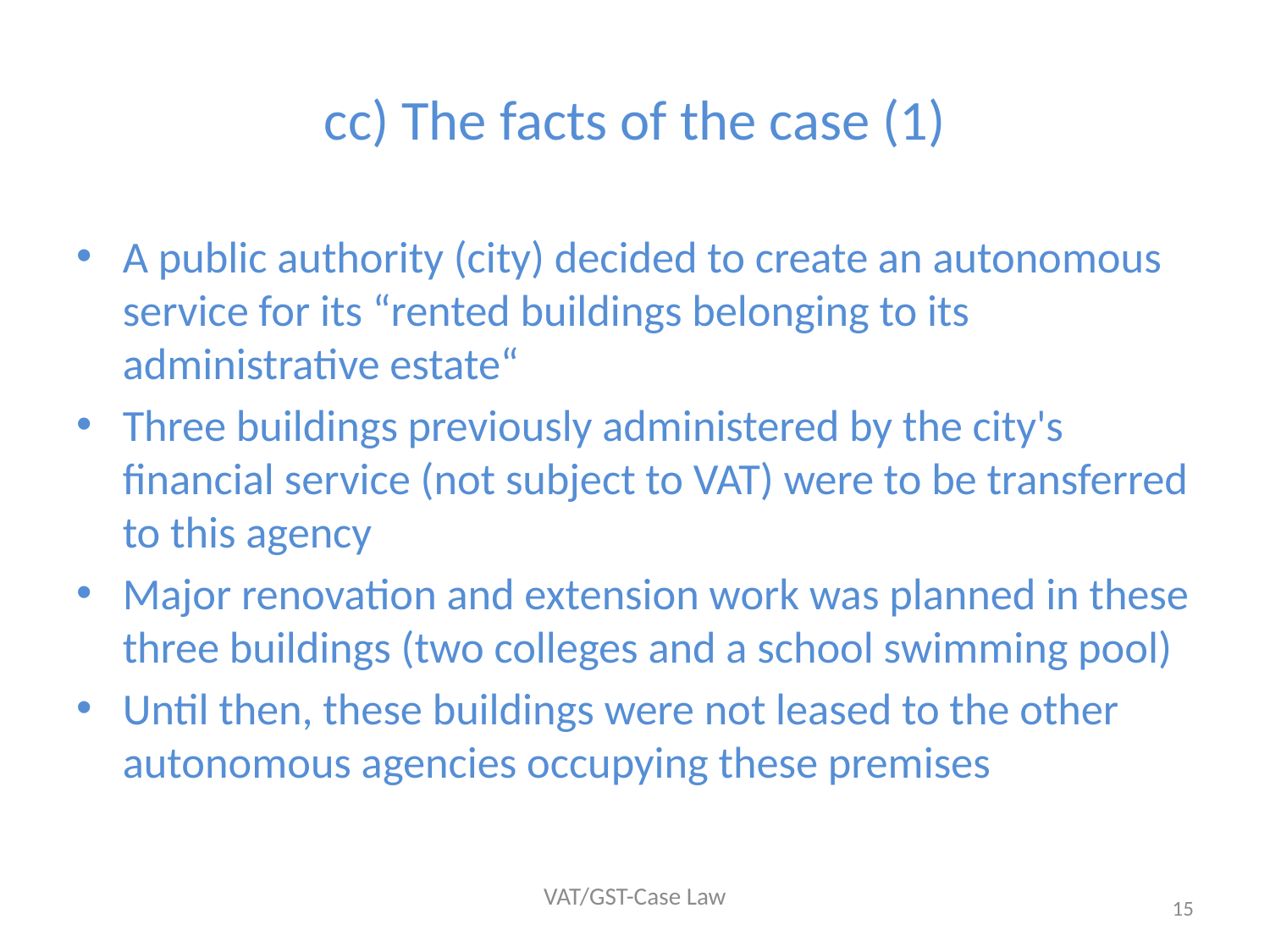

# cc) The facts of the case (1)
A public authority (city) decided to create an autonomous service for its “rented buildings belonging to its administrative estate“
Three buildings previously administered by the city's financial service (not subject to VAT) were to be transferred to this agency
Major renovation and extension work was planned in these three buildings (two colleges and a school swimming pool)
Until then, these buildings were not leased to the other autonomous agencies occupying these premises
VAT/GST-Case Law

15